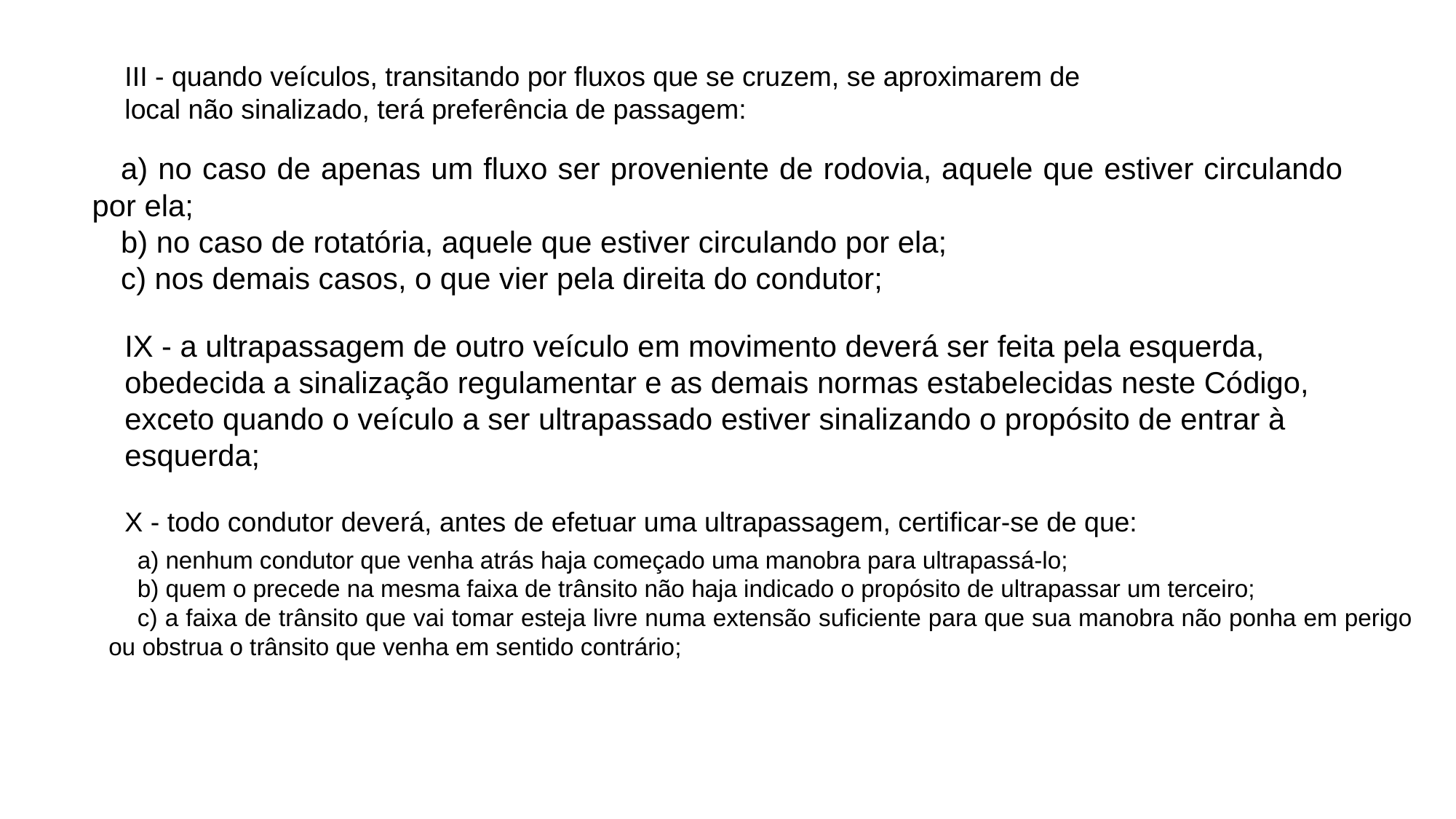

III - quando veículos, transitando por fluxos que se cruzem, se aproximarem de local não sinalizado, terá preferência de passagem:

a) no caso de apenas um fluxo ser proveniente de rodovia, aquele que estiver circulando por ela;
b) no caso de rotatória, aquele que estiver circulando por ela;
c) nos demais casos, o que vier pela direita do condutor;
IX - a ultrapassagem de outro veículo em movimento deverá ser feita pela esquerda, obedecida a sinalização regulamentar e as demais normas estabelecidas neste Código, exceto quando o veículo a ser ultrapassado estiver sinalizando o propósito de entrar à esquerda;
X - todo condutor deverá, antes de efetuar uma ultrapassagem, certificar-se de que:
a) nenhum condutor que venha atrás haja começado uma manobra para ultrapassá-lo;
b) quem o precede na mesma faixa de trânsito não haja indicado o propósito de ultrapassar um terceiro;
c) a faixa de trânsito que vai tomar esteja livre numa extensão suficiente para que sua manobra não ponha em perigo ou obstrua o trânsito que venha em sentido contrário;